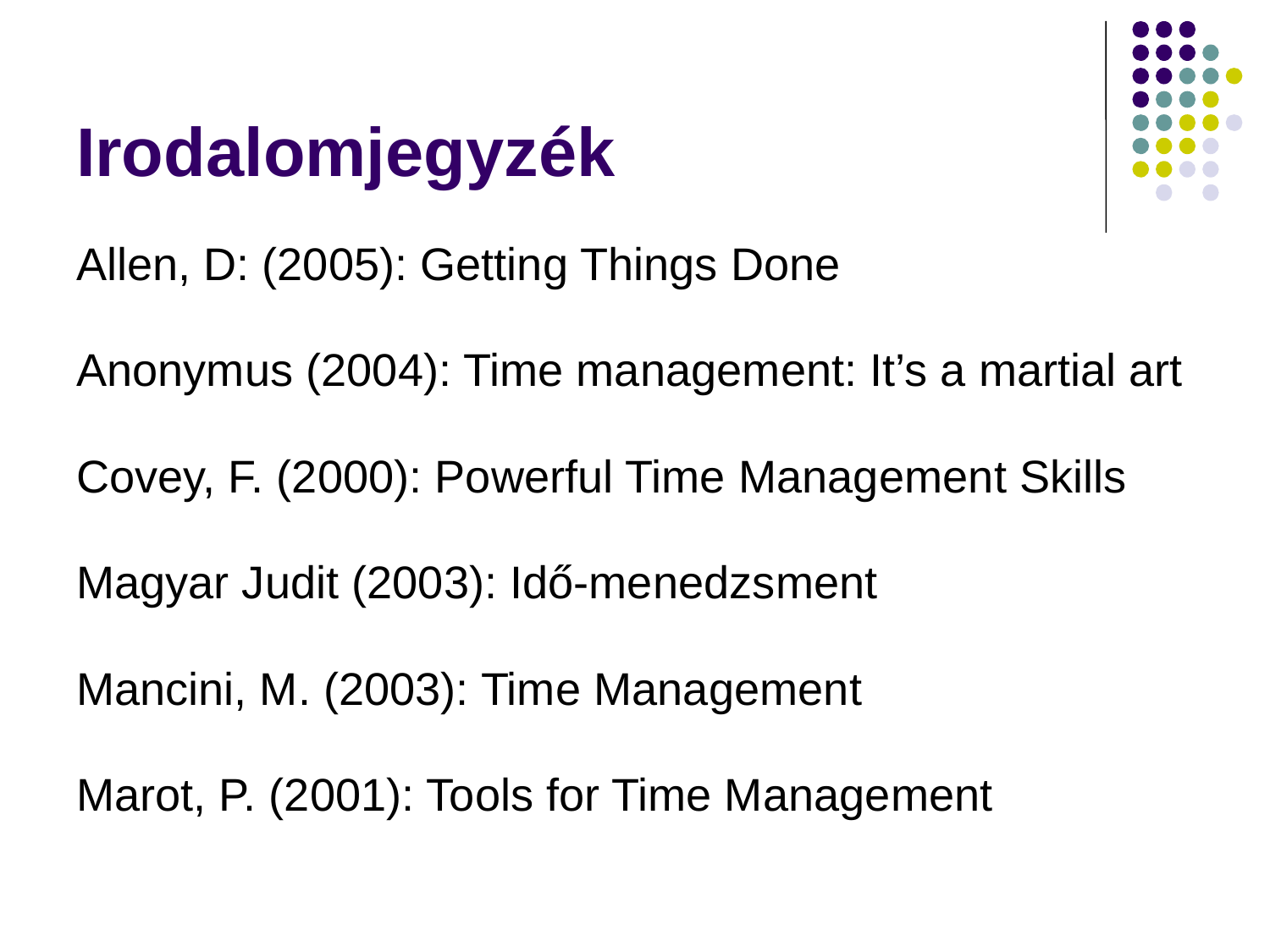

# Irodalomjegyzék
Allen, D: (2005): Getting Things Done

Anonymus (2004): Time management: It’s a martial art

Covey, F. (2000): Powerful Time Management Skills

Magyar Judit (2003): Idő-menedzsment

Mancini, M. (2003): Time Management

Marot, P. (2001): Tools for Time Management